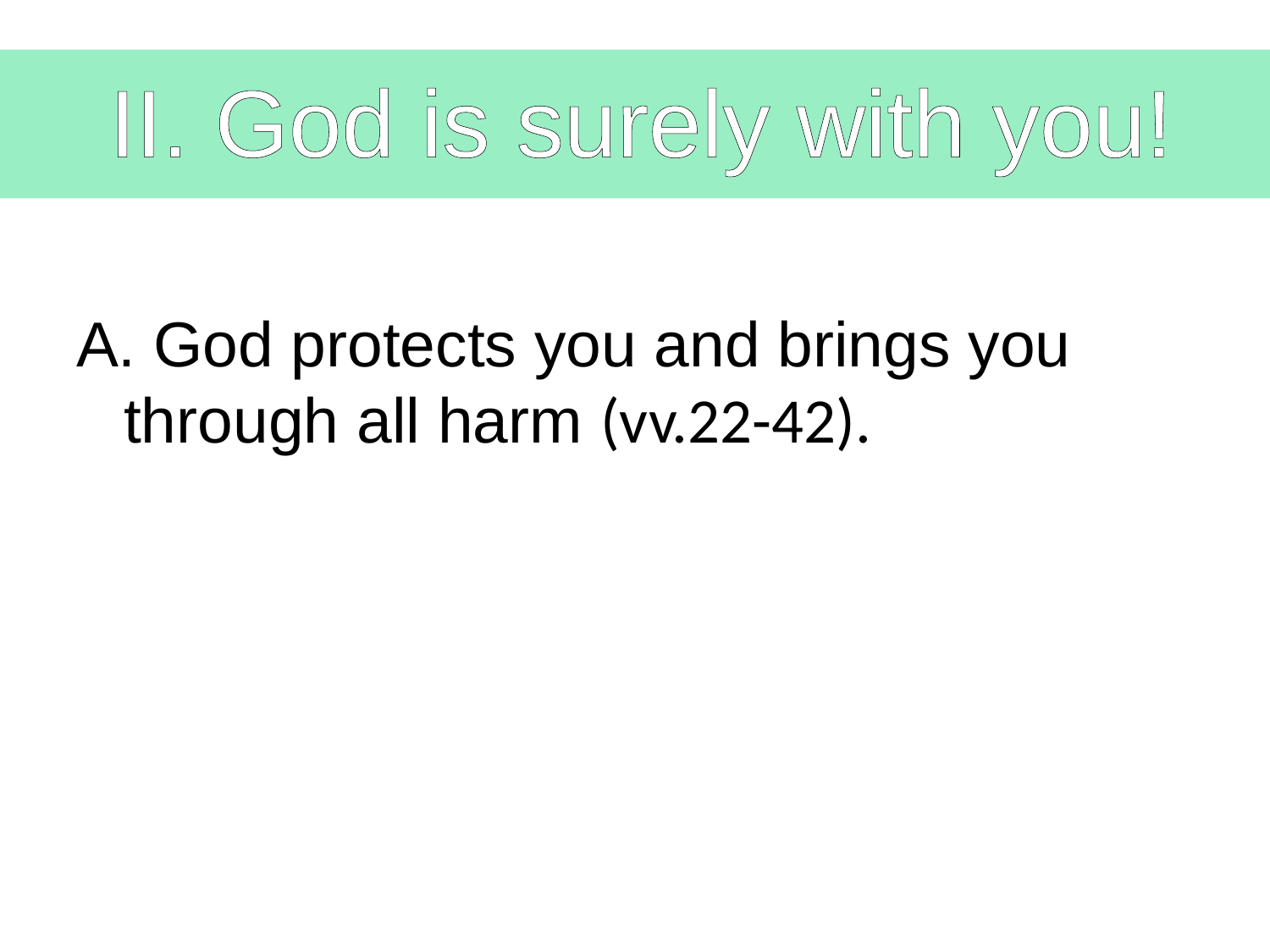

II. God is surely with you!

A. God protects you and brings you through all harm (vv.22-42).